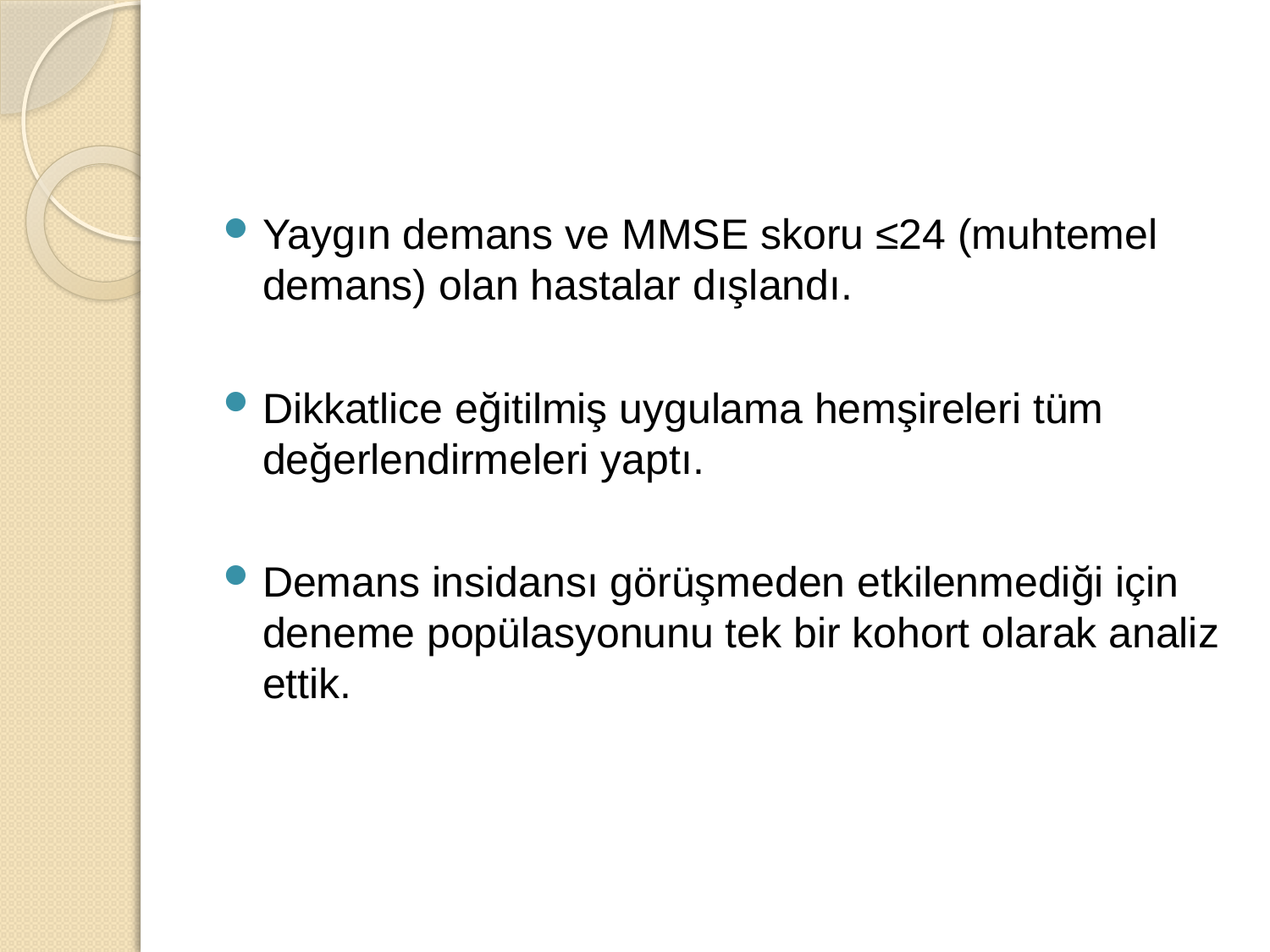

#
Yaygın demans ve MMSE skoru ≤24 (muhtemel demans) olan hastalar dışlandı.

Dikkatlice eğitilmiş uygulama hemşireleri tüm değerlendirmeleri yaptı.

Demans insidansı görüşmeden etkilenmediği için deneme popülasyonunu tek bir kohort olarak analiz ettik.